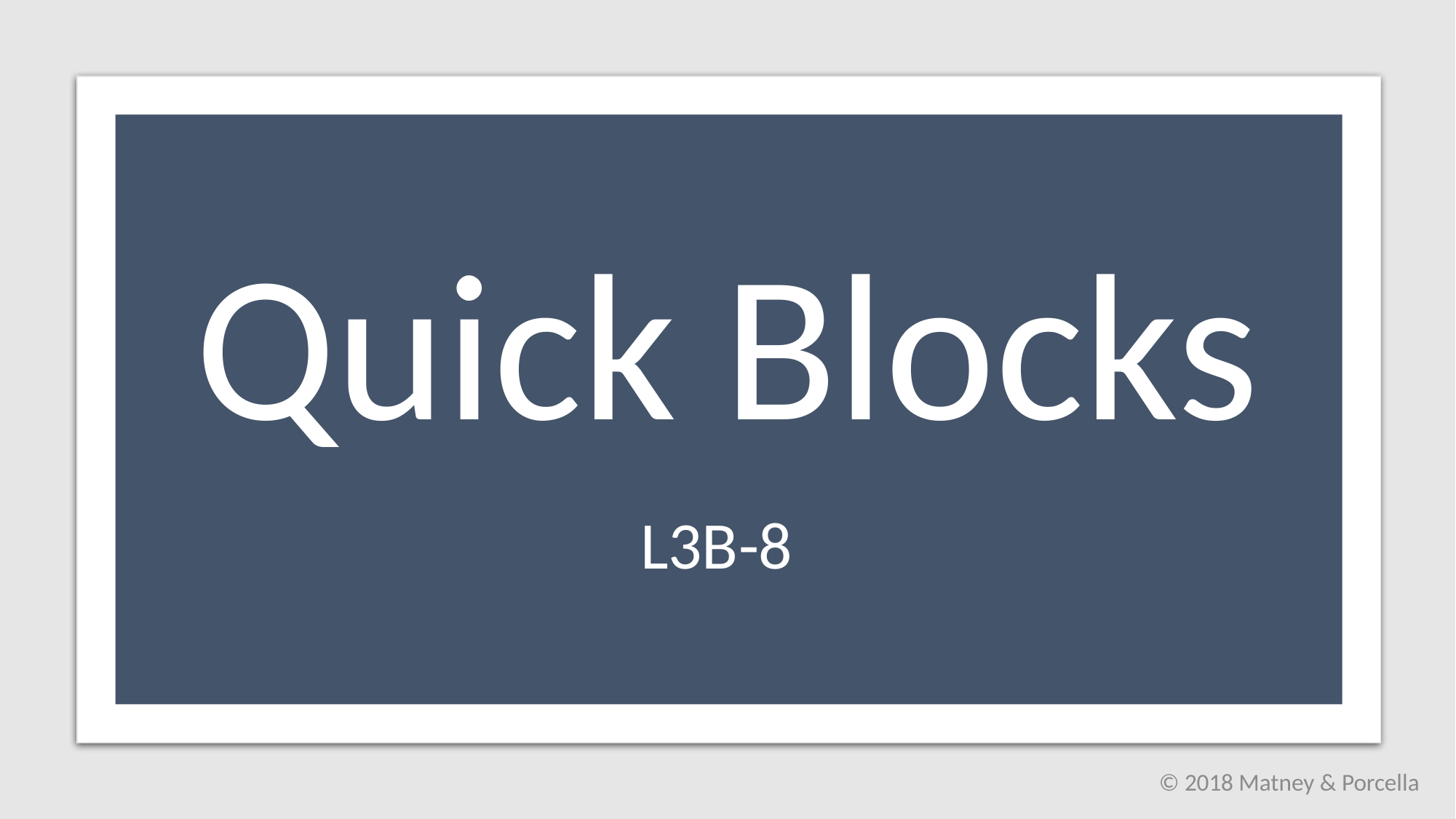

# Quick Blocks
L3B-8
© 2018 Matney & Porcella